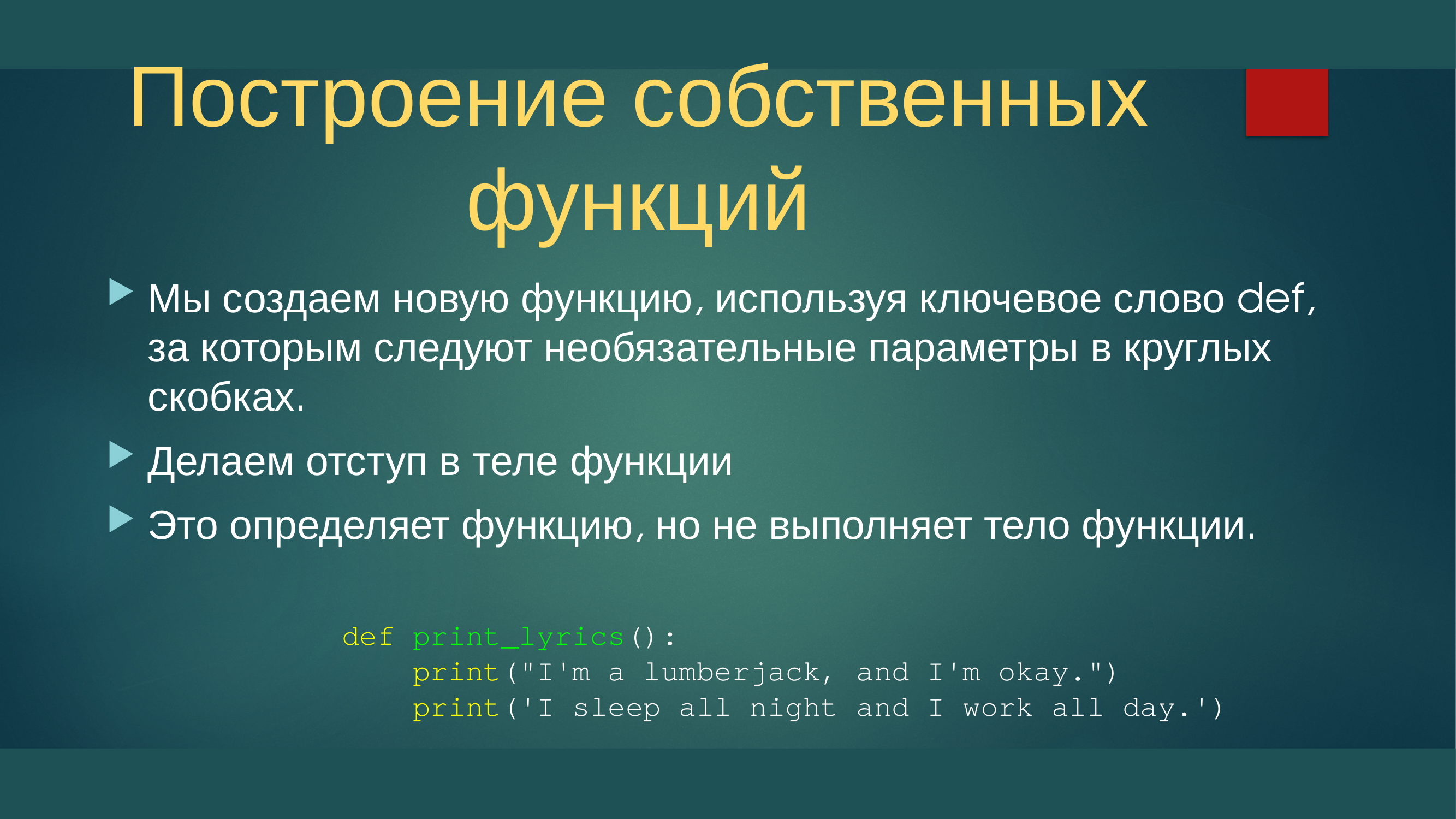

# Построение собственных функций
Мы создаем новую функцию, используя ключевое слово def, за которым следуют необязательные параметры в круглых скобках.
Делаем отступ в теле функции
Это определяет функцию, но не выполняет тело функции.
def print_lyrics():
    print("I'm a lumberjack, and I'm okay.")
    print('I sleep all night and I work all day.')